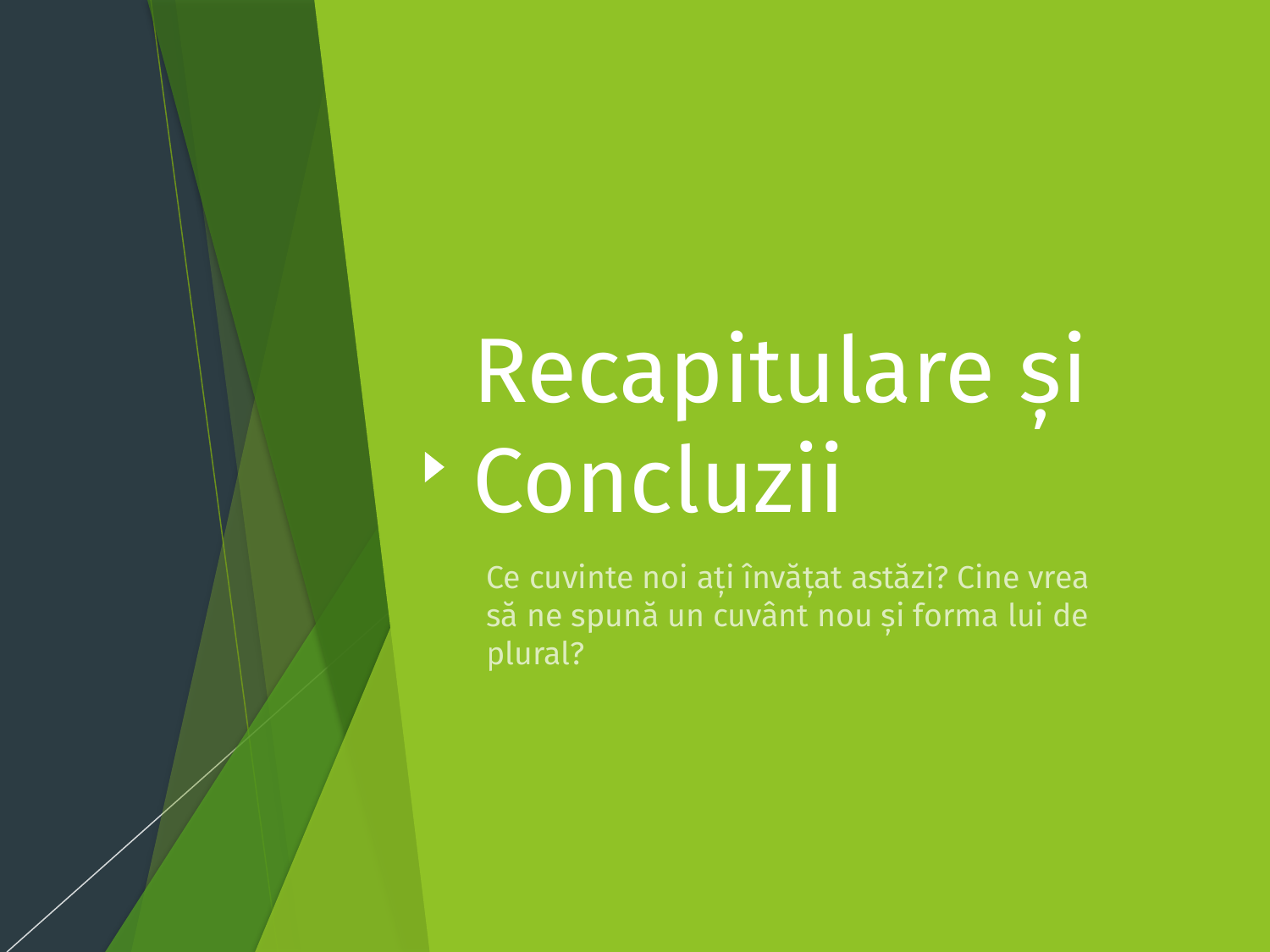

# Recapitulare și Concluzii

Ce cuvinte noi ați învățat astăzi? Cine vrea să ne spună un cuvânt nou și forma lui de plural?